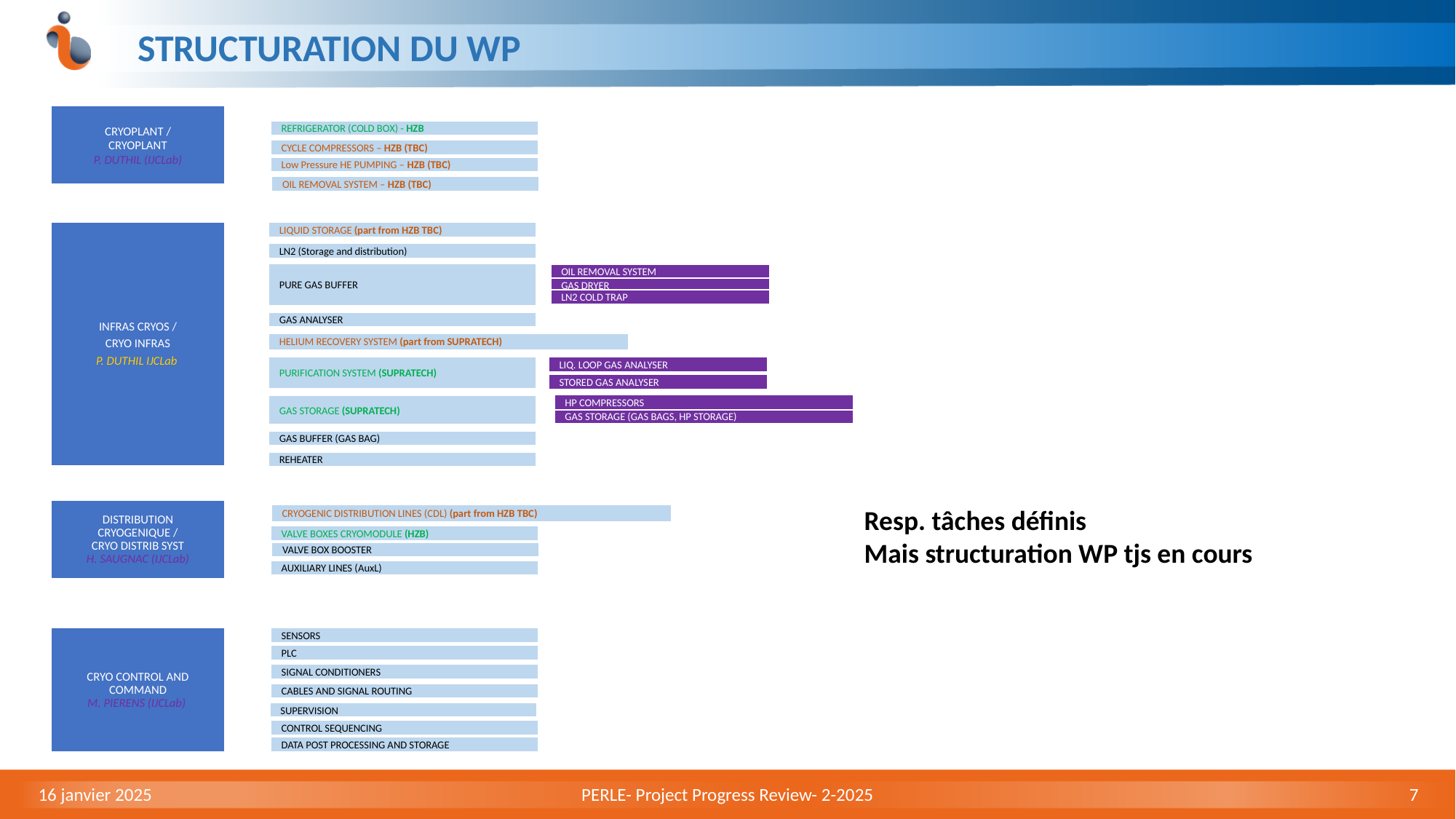

# Structuration du WP

CRYOPLANT /
CRYOPLANT
P. DUTHIL (IJCLab)
REFRIGERATOR (COLD BOX) - HZB
CYCLE COMPRESSORS – HZB (TBC)
Low Pressure HE PUMPING – HZB (TBC)
OIL REMOVAL SYSTEM – HZB (TBC)
INFRAS CRYOS /
CRYO INFRAS
P. DUTHIL IJCLab
LIQUID STORAGE (part from HZB TBC)
LN2 (Storage and distribution)
PURE GAS BUFFER
OIL REMOVAL SYSTEM
GAS DRYER
LN2 COLD TRAP
GAS ANALYSER
HELIUM RECOVERY SYSTEM (part from SUPRATECH)
LIQ. LOOP GAS ANALYSER
PURIFICATION SYSTEM (SUPRATECH)
STORED GAS ANALYSER
HP COMPRESSORS
GAS STORAGE (SUPRATECH)
GAS STORAGE (GAS BAGS, HP STORAGE)
GAS BUFFER (GAS BAG)
REHEATER
DISTRIBUTION CRYOGENIQUE /
CRYO DISTRIB SYST
H. SAUGNAC (IJCLab)
CRYOGENIC DISTRIBUTION LINES (CDL) (part from HZB TBC)
VALVE BOXES CRYOMODULE (HZB)
VALVE BOX BOOSTER
AUXILIARY LINES (AuxL)
CRYO CONTROL AND COMMAND
M. PIERENS (IJCLab)
SENSORS
PLC
SIGNAL CONDITIONERS
CABLES AND SIGNAL ROUTING
SUPERVISION
CONTROL SEQUENCING
DATA POST PROCESSING AND STORAGE
Resp. tâches définis
Mais structuration WP tjs en cours
16 janvier 2025
PERLE- Project Progress Review- 2-2025
7